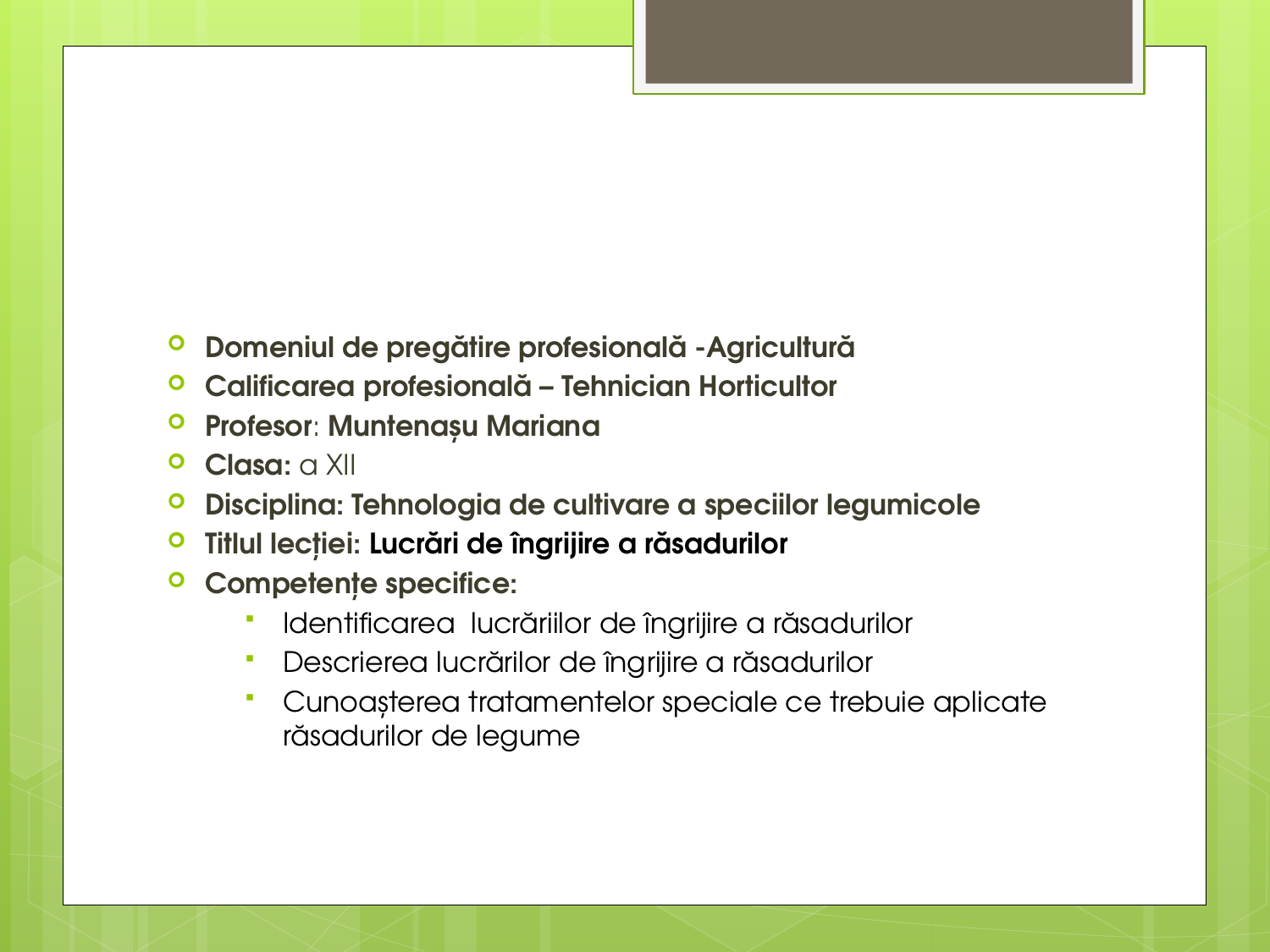

Domeniul de pregătire profesională -Agricultură
Calificarea profesională – Tehnician Horticultor
Profesor: Muntenașu Mariana
Clasa: a XII
Disciplina: Tehnologia de cultivare a speciilor legumicole
Titlul lecţiei: Lucrări de îngrijire a răsadurilor
Competențe specifice:
Identificarea  lucrăriilor de îngrijire a răsadurilor
Descrierea lucrărilor de îngrijire a răsadurilor
Cunoașterea tratamentelor speciale ce trebuie aplicate răsadurilor de legume